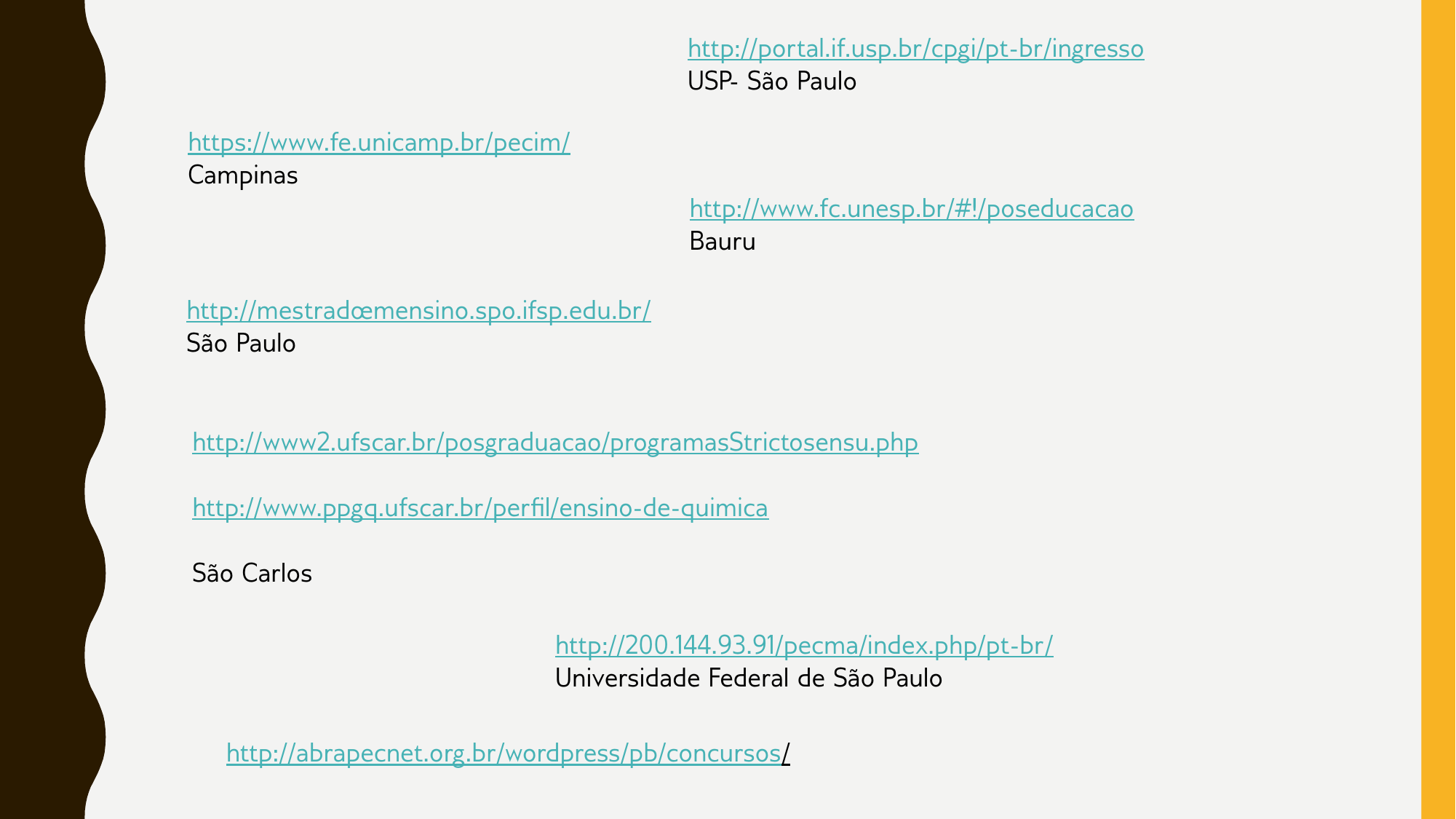

http://portal.if.usp.br/cpgi/pt-br/ingresso
USP- São Paulo
https://www.fe.unicamp.br/pecim/
Campinas
http://www.fc.unesp.br/#!/poseducacao
Bauru
http://mestradoemensino.spo.ifsp.edu.br/
São Paulo
http://www2.ufscar.br/posgraduacao/programasStrictosensu.php

http://www.ppgq.ufscar.br/perfil/ensino-de-quimica

São Carlos
http://200.144.93.91/pecma/index.php/pt-br/
Universidade Federal de São Paulo
http://abrapecnet.org.br/wordpress/pb/concursos/